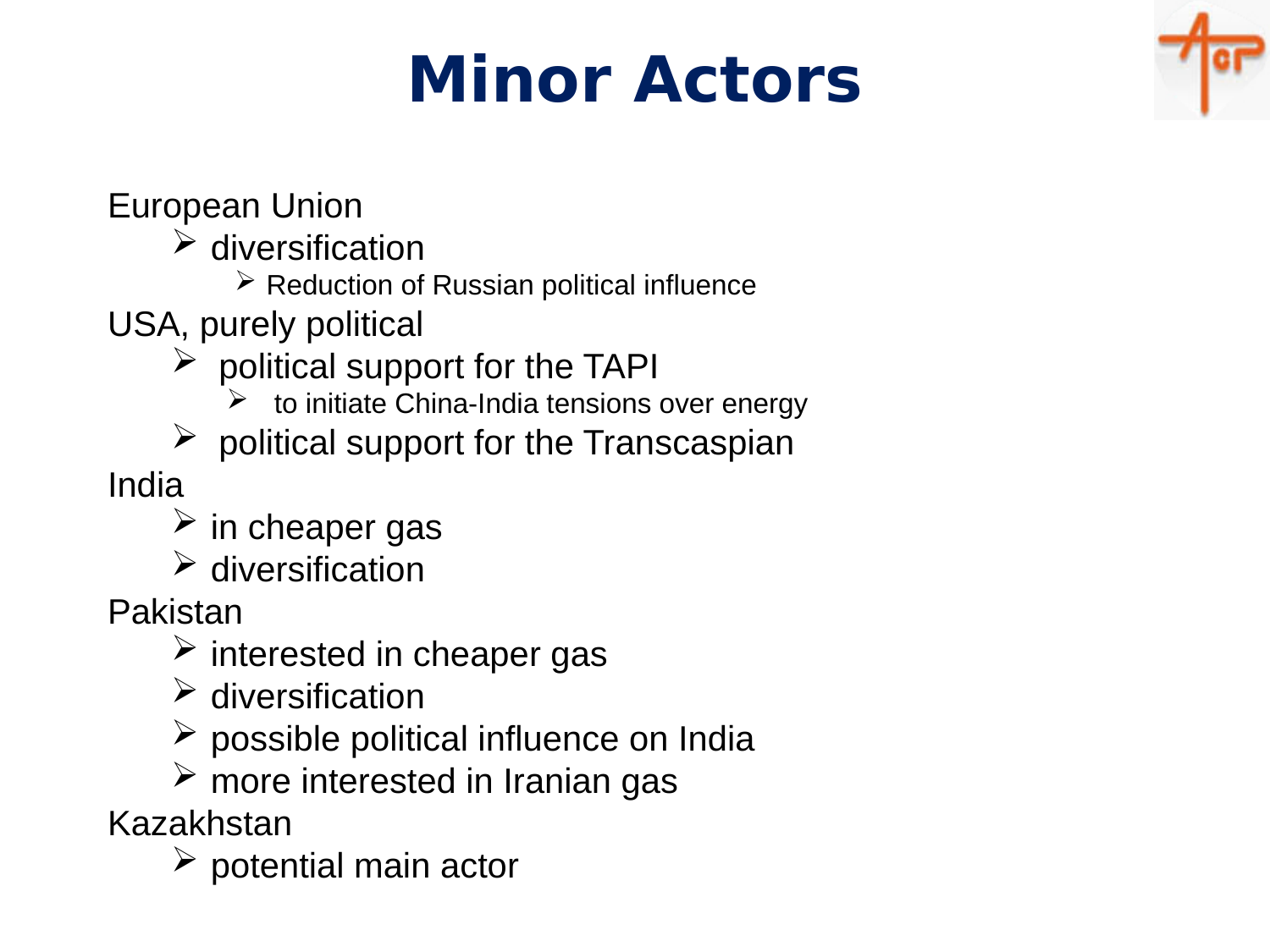

# Minor Actors
European Union
diversification
Reduction of Russian political influence
USA, purely political
political support for the TAPI
to initiate China-India tensions over energy
political support for the Transcaspian
India
in cheaper gas
diversification
Pakistan
interested in cheaper gas
diversification
possible political influence on India
more interested in Iranian gas
Kazakhstan
potential main actor